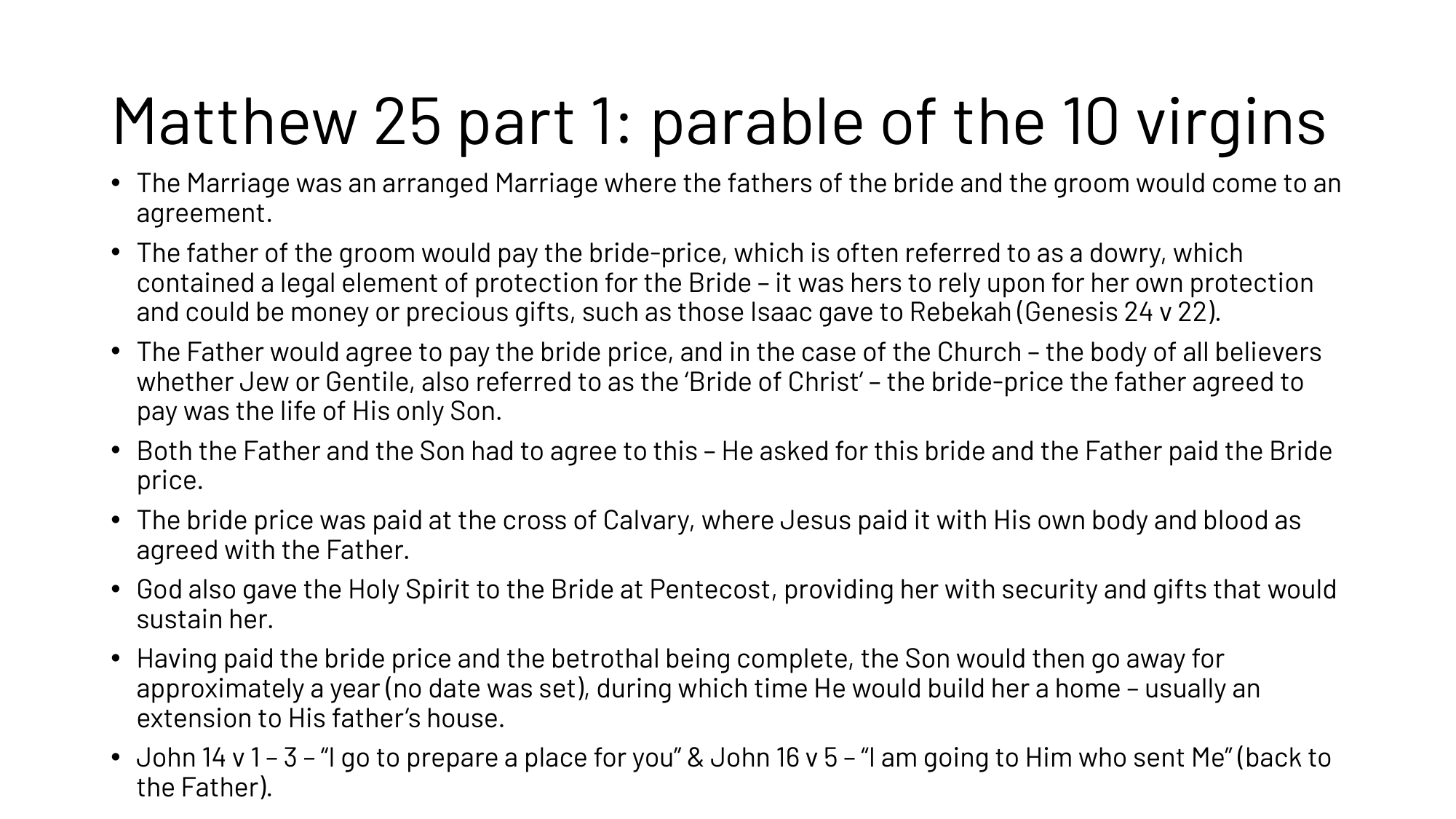

# Matthew 25 part 1: parable of the 10 virgins
The Marriage was an arranged Marriage where the fathers of the bride and the groom would come to an agreement.
The father of the groom would pay the bride-price, which is often referred to as a dowry, which contained a legal element of protection for the Bride – it was hers to rely upon for her own protection and could be money or precious gifts, such as those Isaac gave to Rebekah (Genesis 24 v 22).
The Father would agree to pay the bride price, and in the case of the Church – the body of all believers whether Jew or Gentile, also referred to as the ‘Bride of Christ’ – the bride-price the father agreed to pay was the life of His only Son.
Both the Father and the Son had to agree to this – He asked for this bride and the Father paid the Bride price.
The bride price was paid at the cross of Calvary, where Jesus paid it with His own body and blood as agreed with the Father.
God also gave the Holy Spirit to the Bride at Pentecost, providing her with security and gifts that would sustain her.
Having paid the bride price and the betrothal being complete, the Son would then go away for approximately a year (no date was set), during which time He would build her a home – usually an extension to His father’s house.
John 14 v 1 – 3 – “I go to prepare a place for you” & John 16 v 5 – “I am going to Him who sent Me” (back to the Father).